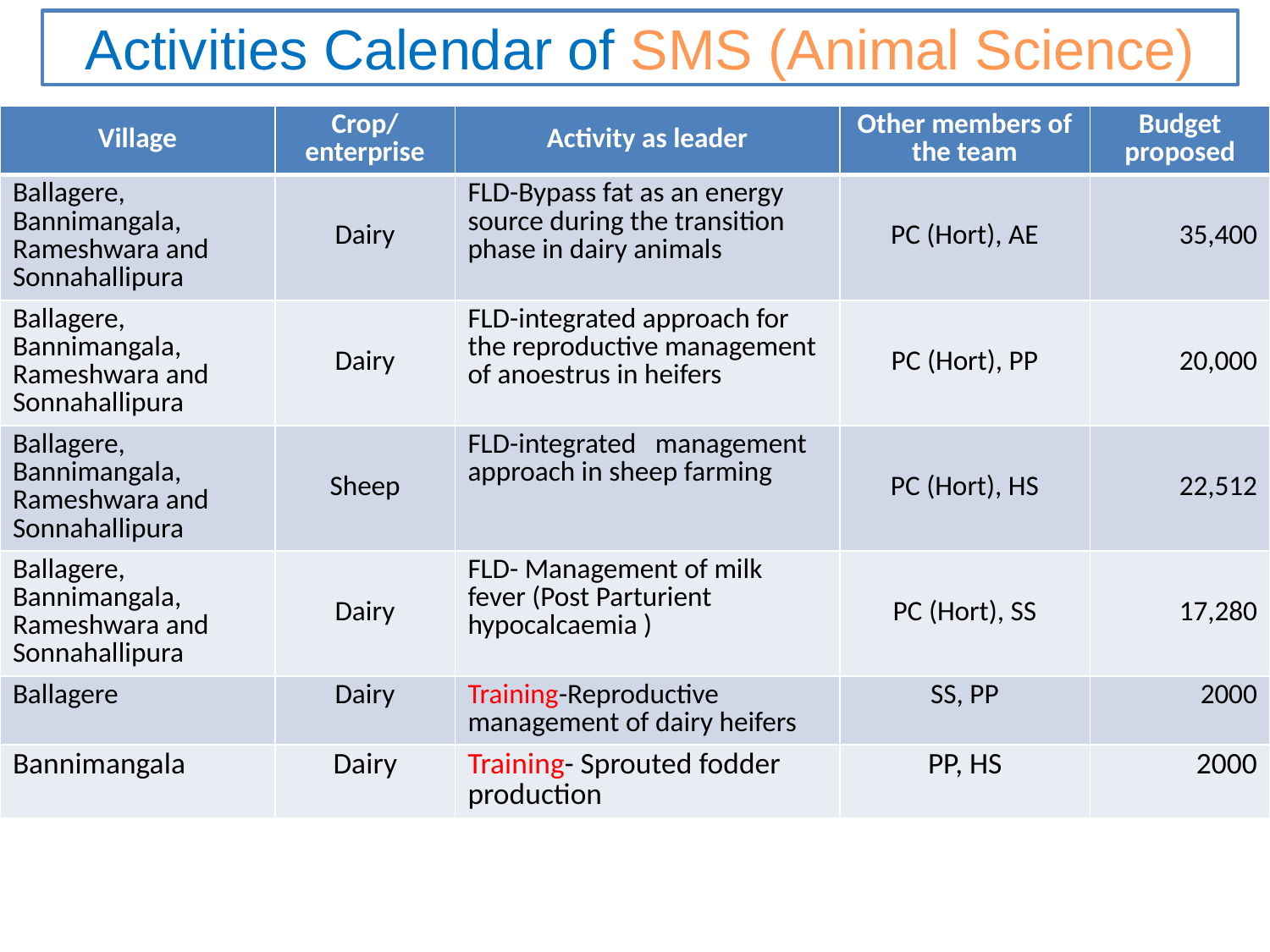

Activities Calendar of SMS (Animal Science)
| Village | Crop/ enterprise | Activity as leader | Other members of the team | Budget proposed |
| --- | --- | --- | --- | --- |
| Ballagere, Bannimangala, Rameshwara and Sonnahallipura | Dairy | FLD-Bypass fat as an energy source during the transition phase in dairy animals | PC (Hort), AE | 35,400 |
| Ballagere, Bannimangala, Rameshwara and Sonnahallipura | Dairy | FLD-integrated approach for the reproductive management of anoestrus in heifers | PC (Hort), PP | 20,000 |
| Ballagere, Bannimangala, Rameshwara and Sonnahallipura | Sheep | FLD-integrated management approach in sheep farming | PC (Hort), HS | 22,512 |
| Ballagere, Bannimangala, Rameshwara and Sonnahallipura | Dairy | FLD- Management of milk fever (Post Parturient hypocalcaemia ) | PC (Hort), SS | 17,280 |
| Ballagere | Dairy | Training-Reproductive management of dairy heifers | SS, PP | 2000 |
| Bannimangala | Dairy | Training- Sprouted fodder production | PP, HS | 2000 |